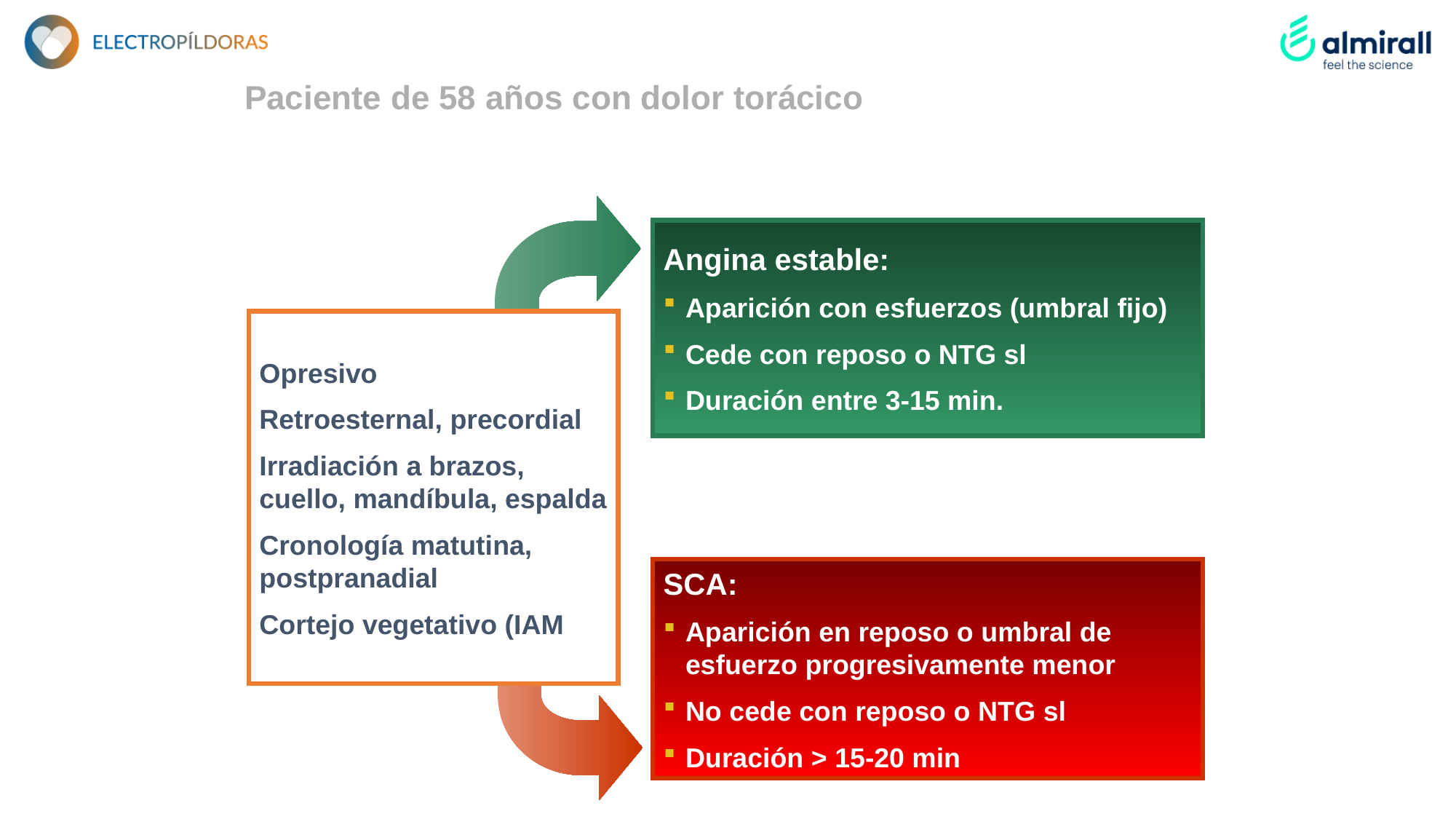

Paciente de 58 años con dolor torácico
Características del dolor anginoso

Angina estable:
Aparición con esfuerzos (umbral fijo)
Cede con reposo o NTG sl
Duración entre 3-15 min.
Opresivo
Retroesternal, precordial
Irradiación a brazos, cuello, mandíbula, espalda
Cronología matutina, postpranadial
Cortejo vegetativo (IAM)
SCA:
Aparición en reposo o umbral de esfuerzo progresivamente menor
No cede con reposo o NTG sl
Duración > 15-20 min